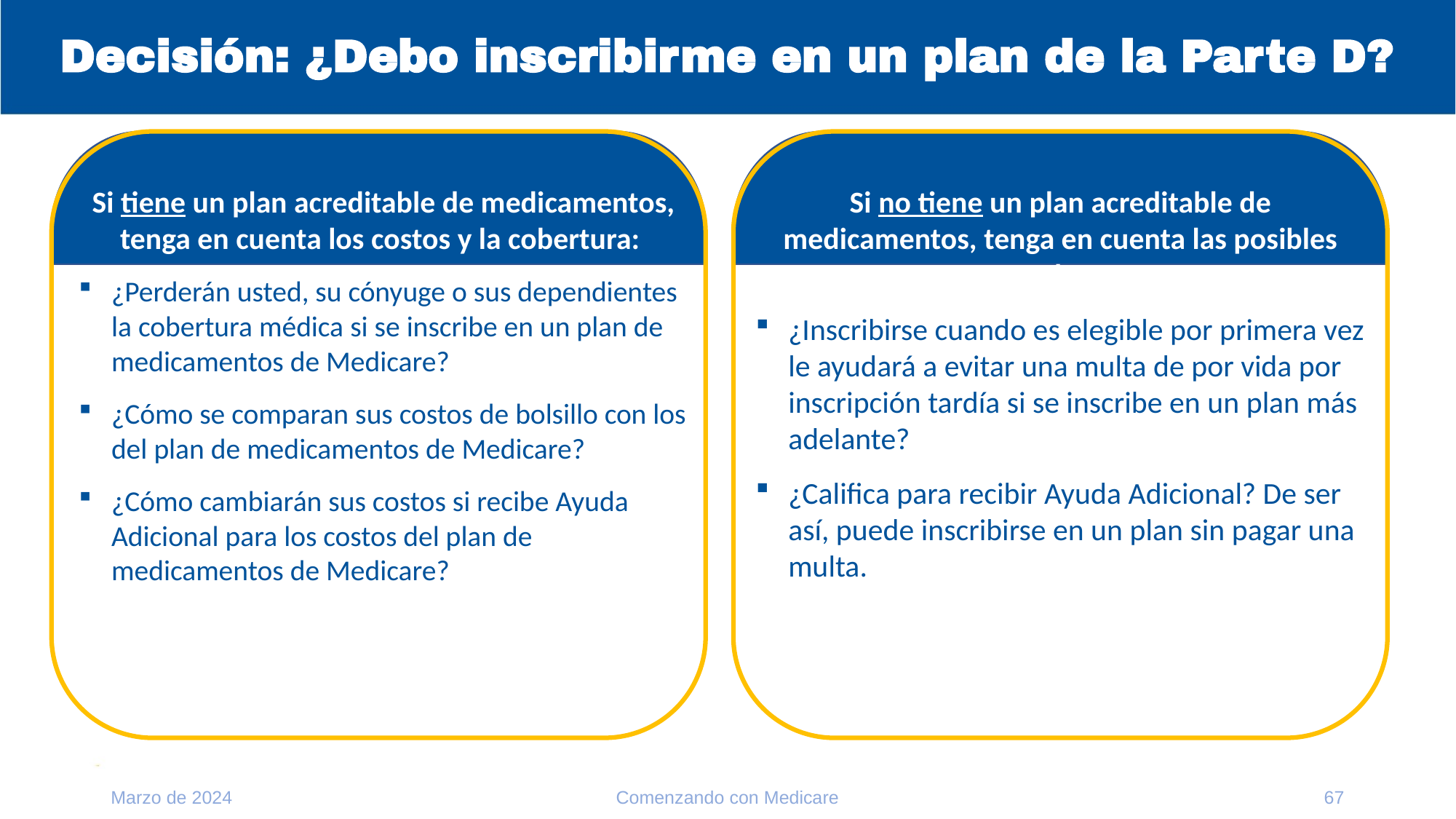

# Decisión: ¿Debo inscribirme en un plan de la Parte D?

Si no tiene un plan acreditable de medicamentos, tenga en cuenta las posibles multas:
¿Inscribirse cuando es elegible por primera vez le ayudará a evitar una multa de por vida por inscripción tardía si se inscribe en un plan más adelante?
¿Califica para recibir Ayuda Adicional? De ser así, puede inscribirse en un plan sin pagar una multa.
Si tiene un plan acreditable de medicamentos, tenga en cuenta los costos y la cobertura:
¿Perderán usted, su cónyuge o sus dependientes la cobertura médica si se inscribe en un plan de medicamentos de Medicare?
¿Cómo se comparan sus costos de bolsillo con los del plan de medicamentos de Medicare?
¿Cómo cambiarán sus costos si recibe Ayuda Adicional para los costos del plan de medicamentos de Medicare?
Marzo de 2024
Comenzando con Medicare
67